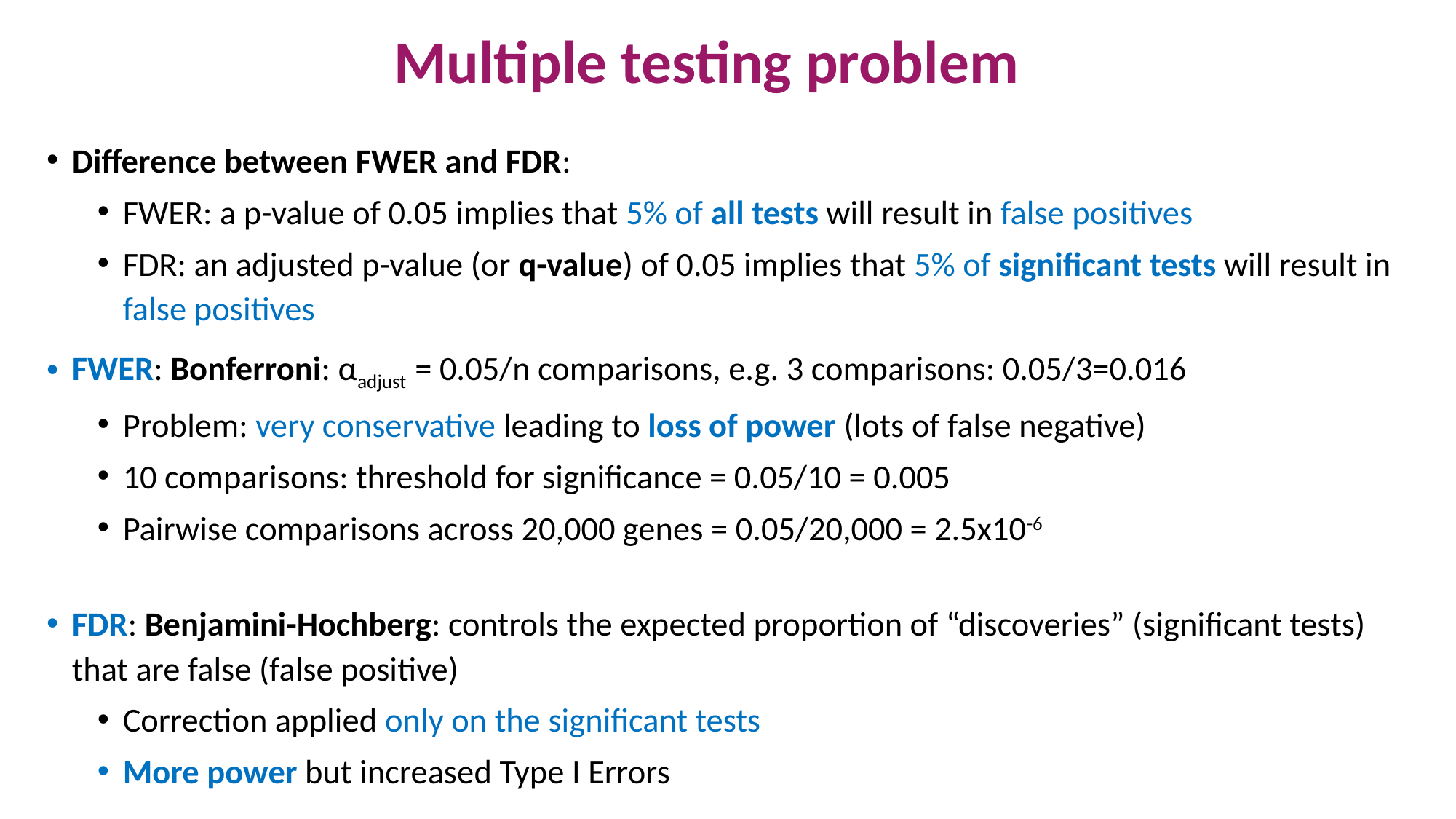

# Multiple testing problem
Difference between FWER and FDR:
FWER: a p-value of 0.05 implies that 5% of all tests will result in false positives
FDR: an adjusted p-value (or q-value) of 0.05 implies that 5% of significant tests will result in false positives
FWER: Bonferroni: αadjust  = 0.05/n comparisons, e.g. 3 comparisons: 0.05/3=0.016
Problem: very conservative leading to loss of power (lots of false negative)
10 comparisons: threshold for significance = 0.05/10 = 0.005
Pairwise comparisons across 20,000 genes = 0.05/20,000 = 2.5x10-6

FDR: Benjamini-Hochberg: controls the expected proportion of “discoveries” (significant tests) that are false (false positive)
Correction applied only on the significant tests
More power but increased Type I Errors